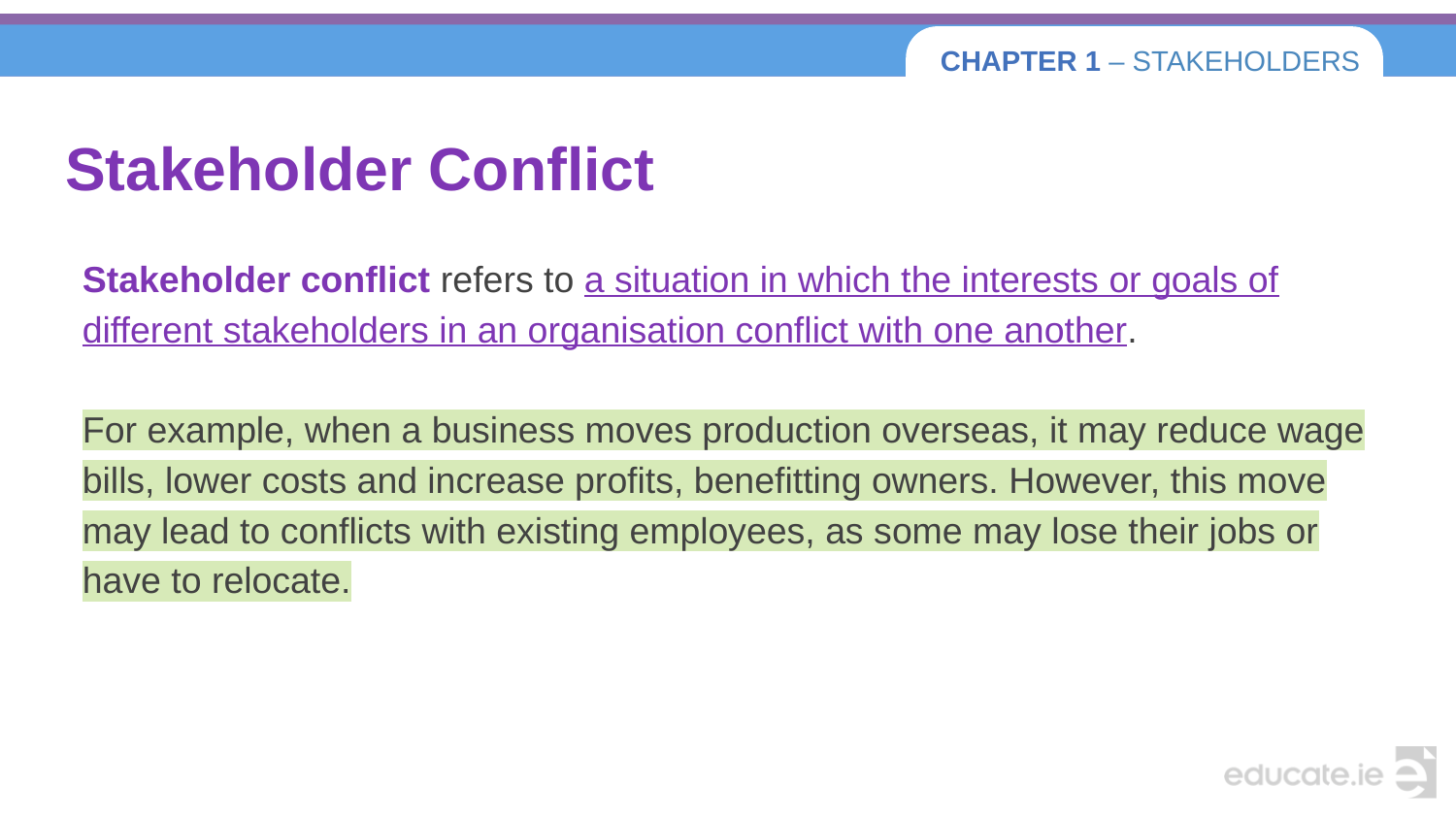

# Stakeholder Conflict
Stakeholder conflict refers to a situation in which the interests or goals of different stakeholders in an organisation conflict with one another.

For example, when a business moves production overseas, it may reduce wage bills, lower costs and increase profits, benefitting owners. However, this move may lead to conflicts with existing employees, as some may lose their jobs or have to relocate.